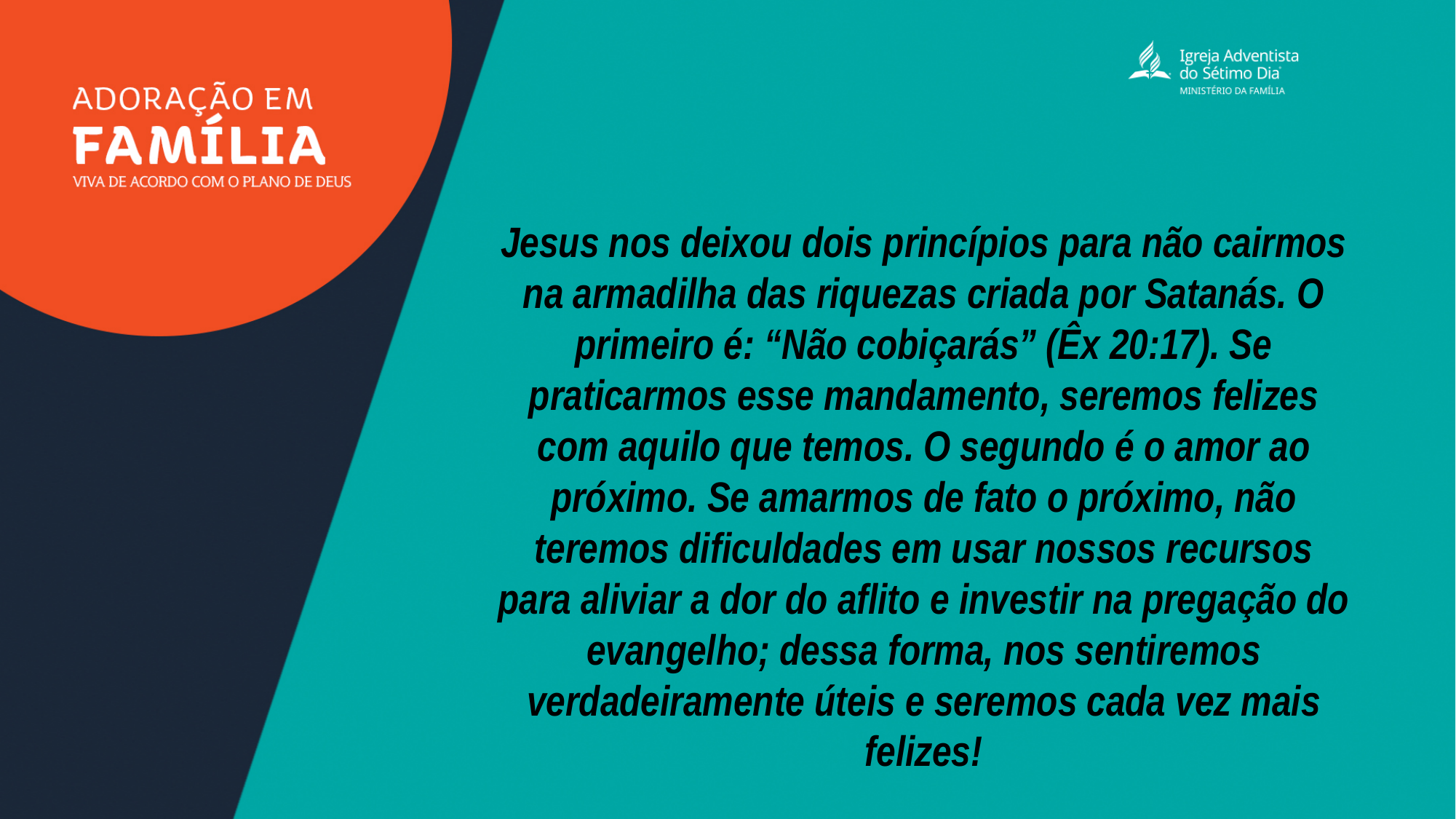

Jesus nos deixou dois princípios para não cairmos na armadilha das riquezas criada por Satanás. O primeiro é: “Não cobiçarás” (Êx 20:17). Se praticarmos esse mandamento, seremos felizes com aquilo que temos. O segundo é o amor ao próximo. Se amarmos de fato o próximo, não teremos dificuldades em usar nossos recursos para aliviar a dor do aflito e investir na pregação do evangelho; dessa forma, nos sentiremos verdadeiramente úteis e seremos cada vez mais felizes!